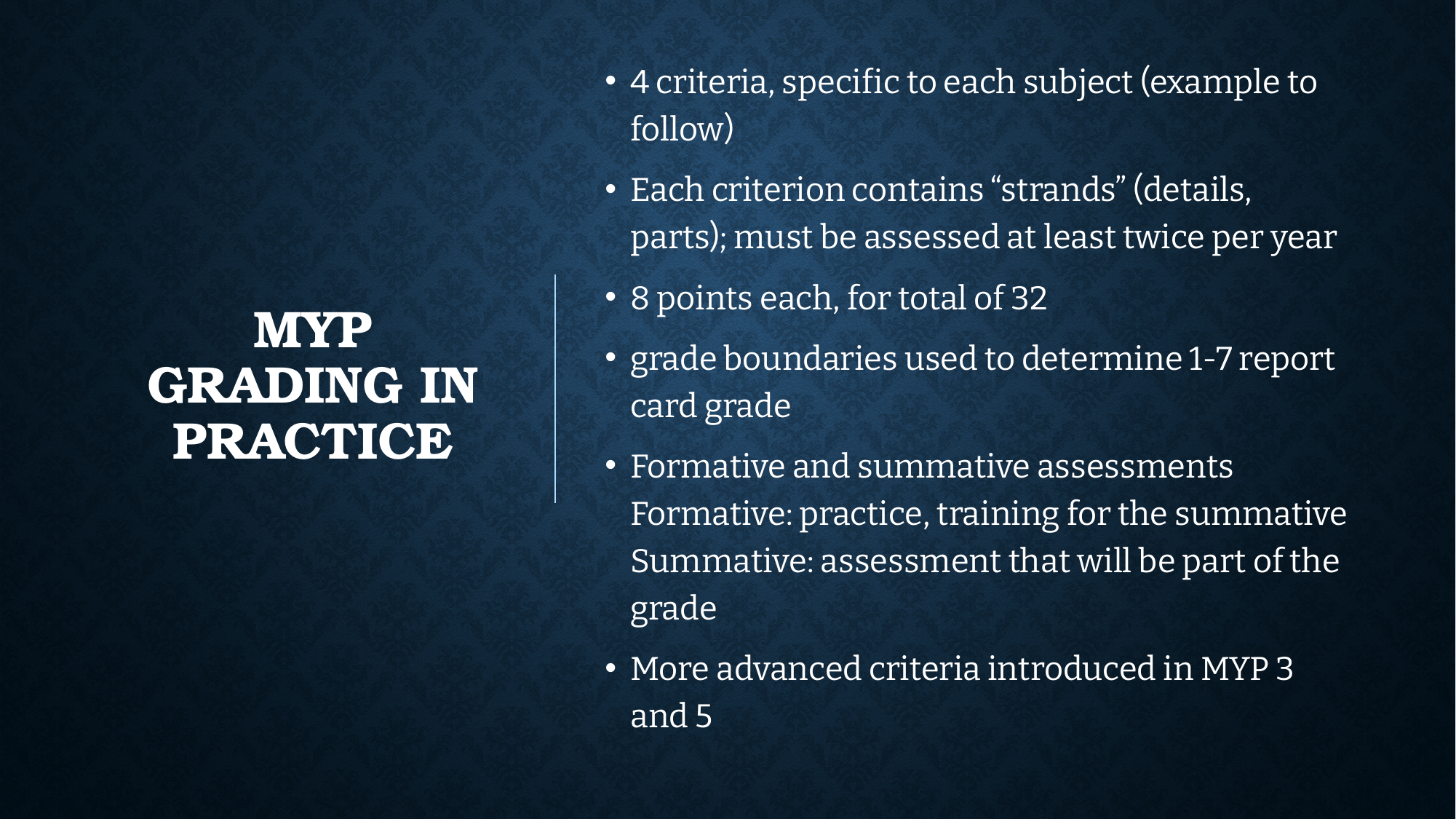

4 criteria, specific to each subject (example to follow)
Each criterion contains “strands” (details, parts); must be assessed at least twice per year
8 points each, for total of 32
grade boundaries used to determine 1-7 report card grade
Formative and summative assessments
Formative: practice, training for the summative
Summative: assessment that will be part of the grade
More advanced criteria introduced in MYP 3 and 5

# MYP Grading in Practice